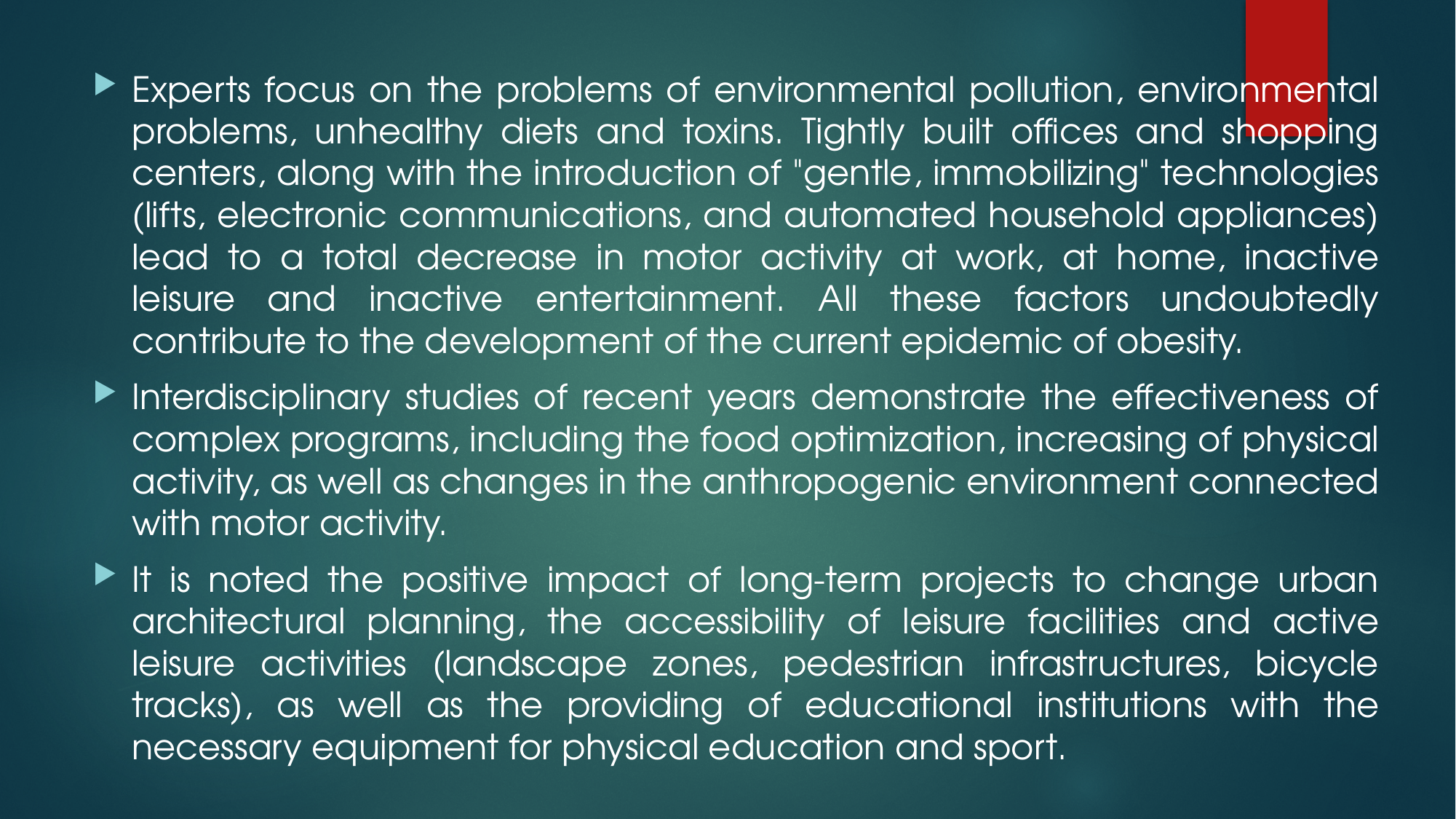

Experts focus on the problems of environmental pollution, environmental problems, unhealthy diets and toxins. Tightly built offices and shopping centers, along with the introduction of "gentle, immobilizing" technologies (lifts, electronic communications, and automated household appliances) lead to a total decrease in motor activity at work, at home, inactive leisure and inactive entertainment. All these factors undoubtedly contribute to the development of the current epidemic of obesity.
Interdisciplinary studies of recent years demonstrate the effectiveness of complex programs, including the food optimization, increasing of physical activity, as well as changes in the anthropogenic environment connected with motor activity.
It is noted the positive impact of long-term projects to change urban architectural planning, the accessibility of leisure facilities and active leisure activities (landscape zones, pedestrian infrastructures, bicycle tracks), as well as the providing of educational institutions with the necessary equipment for physical education and sport.